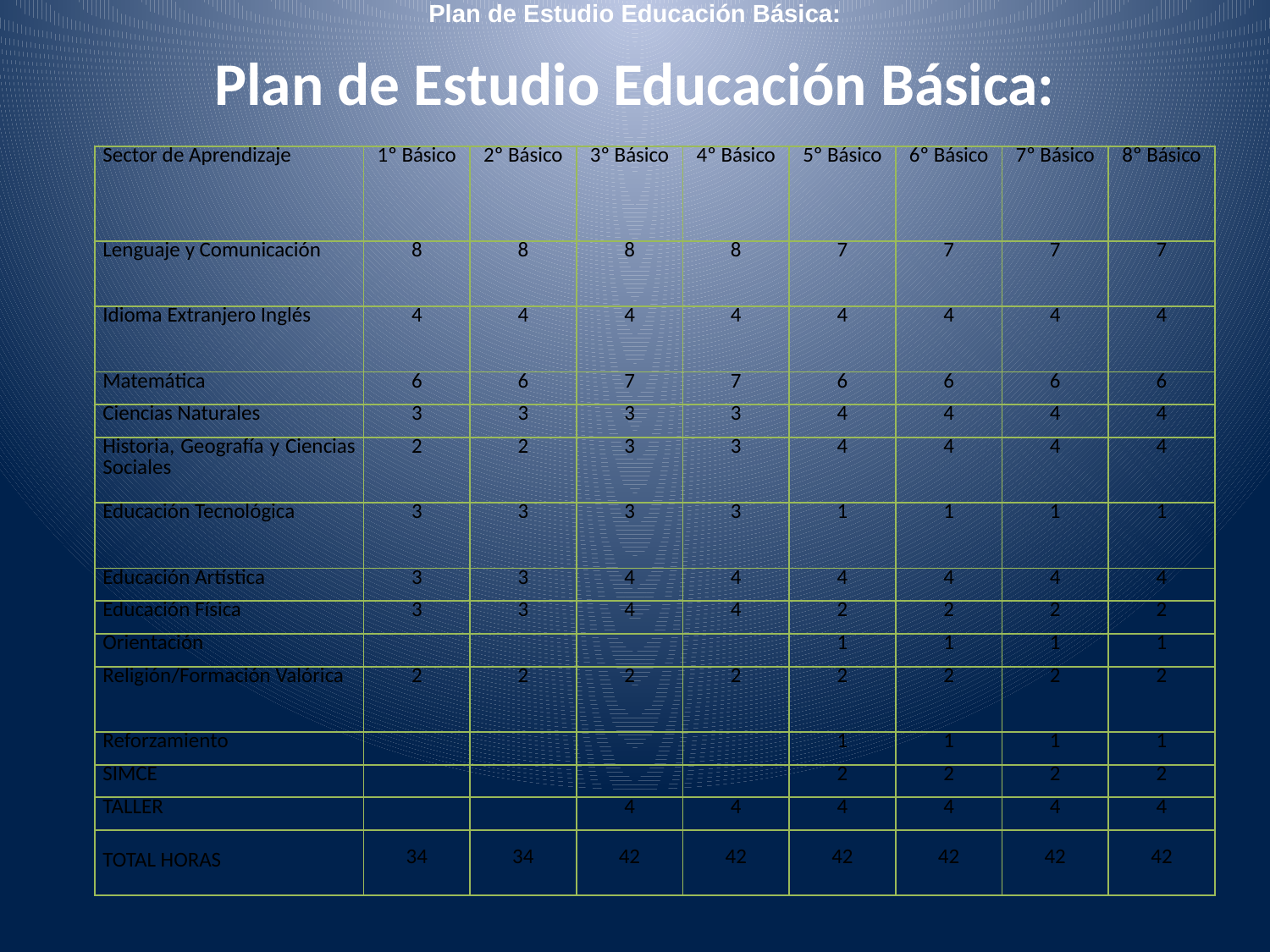

Plan de Estudio Educación Básica:

# Plan de Estudio Educación Básica:
| Sector de Aprendizaje | 1º Básico | 2º Básico | 3º Básico | 4º Básico | 5º Básico | 6º Básico | 7º Básico | 8º Básico |
| --- | --- | --- | --- | --- | --- | --- | --- | --- |
| Lenguaje y Comunicación | 8 | 8 | 8 | 8 | 7 | 7 | 7 | 7 |
| Idioma Extranjero Inglés | 4 | 4 | 4 | 4 | 4 | 4 | 4 | 4 |
| Matemática | 6 | 6 | 7 | 7 | 6 | 6 | 6 | 6 |
| Ciencias Naturales | 3 | 3 | 3 | 3 | 4 | 4 | 4 | 4 |
| Historia, Geografía y Ciencias Sociales | 2 | 2 | 3 | 3 | 4 | 4 | 4 | 4 |
| Educación Tecnológica | 3 | 3 | 3 | 3 | 1 | 1 | 1 | 1 |
| Educación Artística | 3 | 3 | 4 | 4 | 4 | 4 | 4 | 4 |
| Educación Física | 3 | 3 | 4 | 4 | 2 | 2 | 2 | 2 |
| Orientación |  |  |  |  | 1 | 1 | 1 | 1 |
| Religión/Formación Valórica | 2 | 2 | 2 | 2 | 2 | 2 | 2 | 2 |
| Reforzamiento |  |  |  |  | 1 | 1 | 1 | 1 |
| SIMCE |  |  |  |  | 2 | 2 | 2 | 2 |
| TALLER |  |  | 4 | 4 | 4 | 4 | 4 | 4 |
| TOTAL HORAS | 34 | 34 | 42 | 42 | 42 | 42 | 42 | 42 |